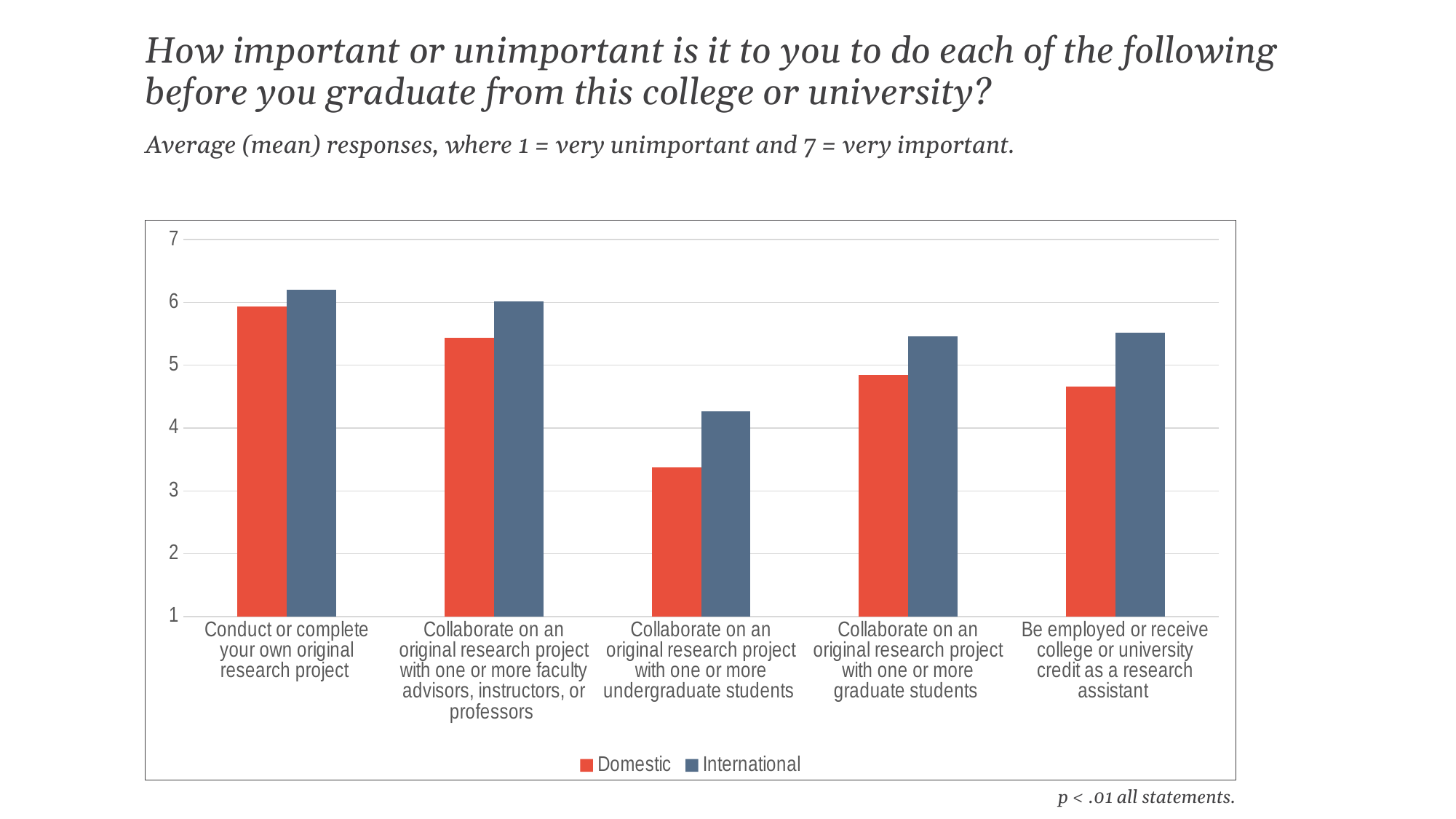

How important or unimportant is it to you to do each of the following before you graduate from this college or university?
Average (mean) responses, where 1 = very unimportant and 7 = very important.

### Chart

| Category | Domestic | International |
|---|---|---|
| Conduct or complete your own original research project  | 5.934948979591836 | 6.206185567010307 |
| Collaborate on an original research project with one or more faculty advisors, instructors, or professors  | 5.434948979591836 | 6.012396694214878 |
| Collaborate on an original research project with one or more undergraduate students  | 3.37627551020408 | 4.272727272727272 |
| Collaborate on an original research project with one or more graduate students  | 4.848020434227331 | 5.464876033057849 |
| Be employed or receive college or university credit as a research assistant  | 4.65605095541401 | 5.515463917525771 |
p < .01 all statements.